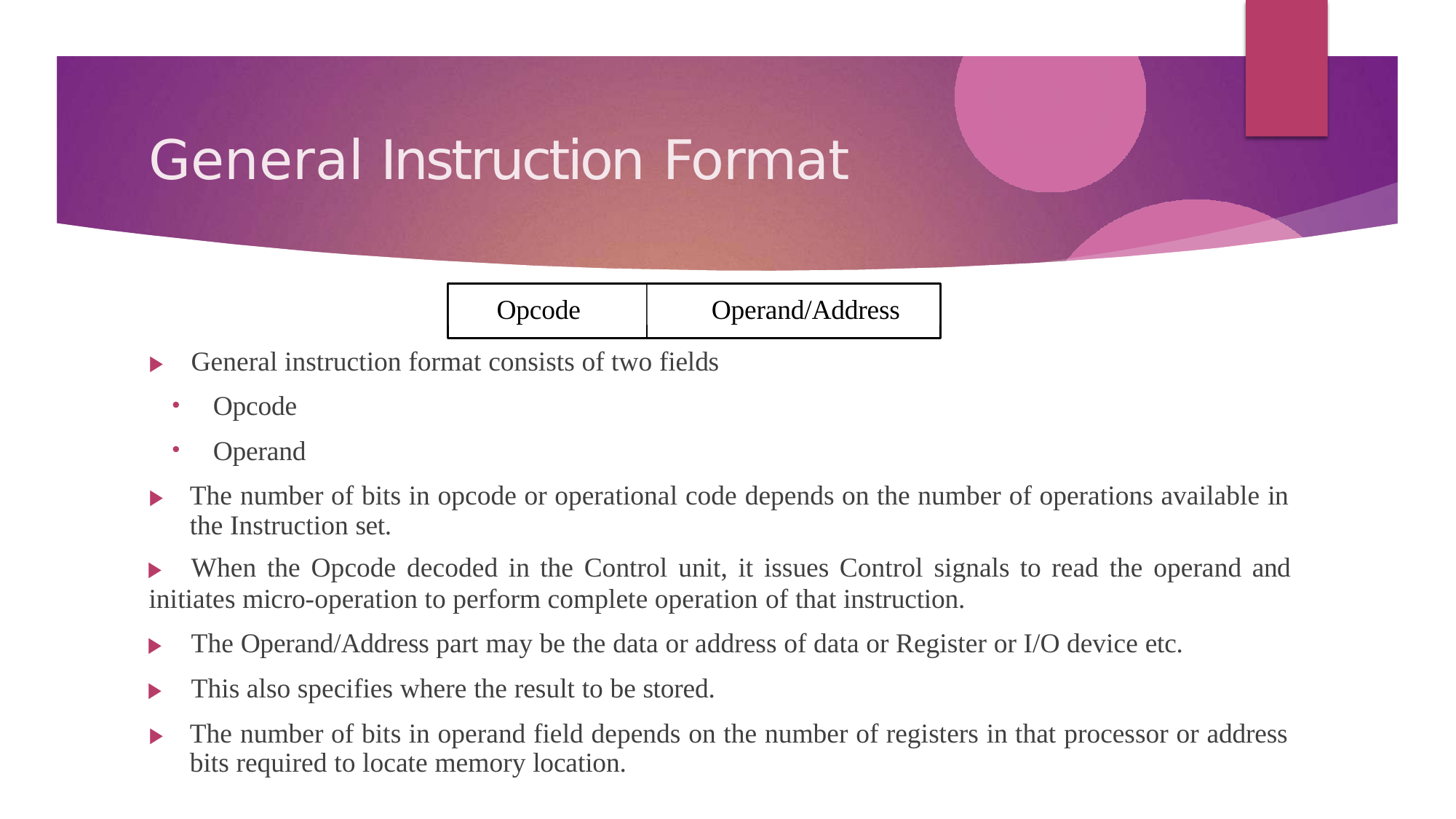

# General Instruction Format

Opcode
Operand/Address
▶	General instruction format consists of two fields
Opcode
Operand
▶	The number of bits in opcode or operational code depends on the number of operations available in the Instruction set.
▶	When the Opcode decoded in the Control unit, it issues Control signals to read the operand and
initiates micro-operation to perform complete operation of that instruction.
▶	The Operand/Address part may be the data or address of data or Register or I/O device etc.
▶	This also specifies where the result to be stored.
▶	The number of bits in operand field depends on the number of registers in that processor or address bits required to locate memory location.